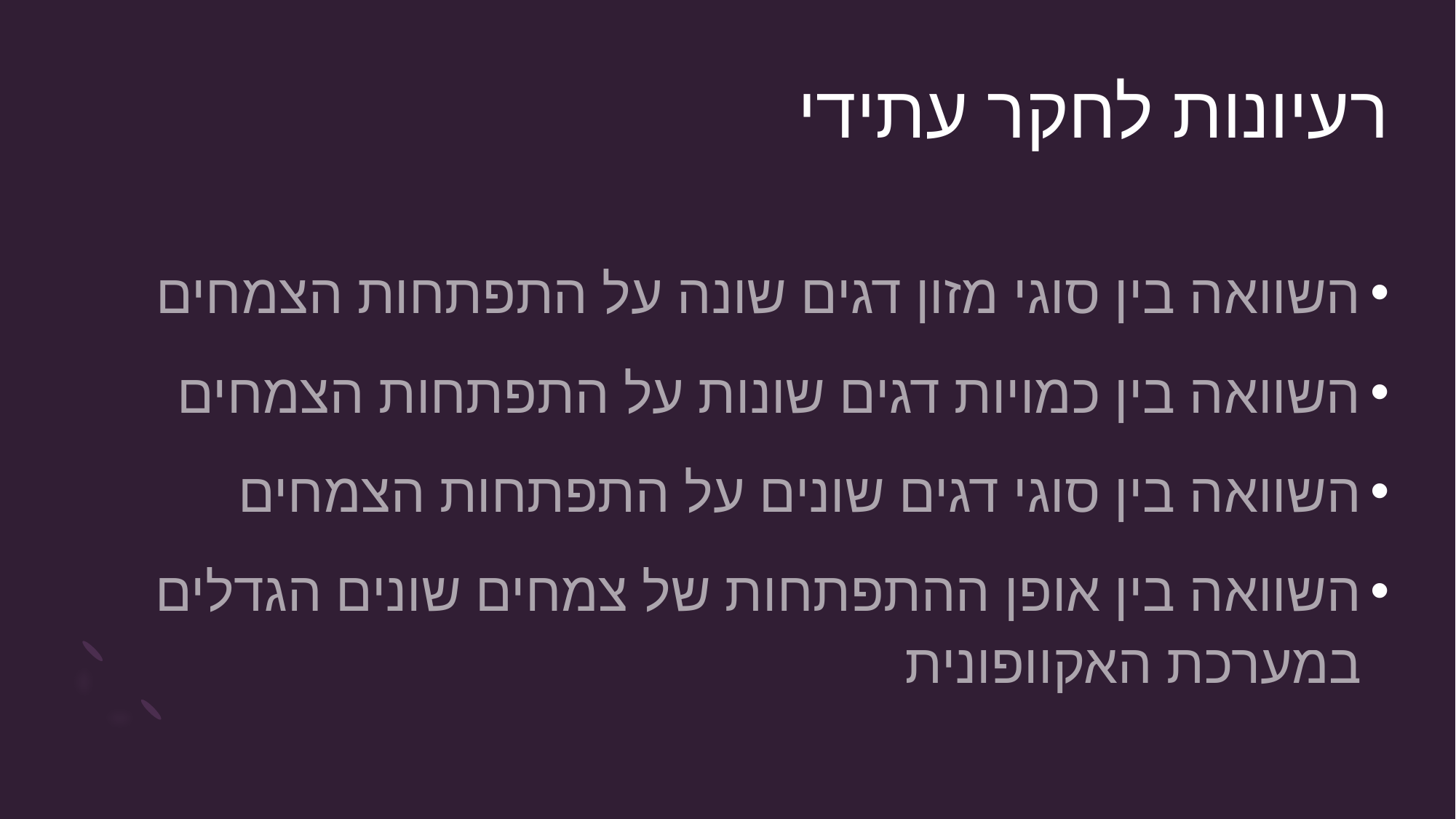

# רעיונות לחקר עתידי
השוואה בין סוגי מזון דגים שונה על התפתחות הצמחים
השוואה בין כמויות דגים שונות על התפתחות הצמחים
השוואה בין סוגי דגים שונים על התפתחות הצמחים
השוואה בין אופן ההתפתחות של צמחים שונים הגדלים במערכת האקוופונית